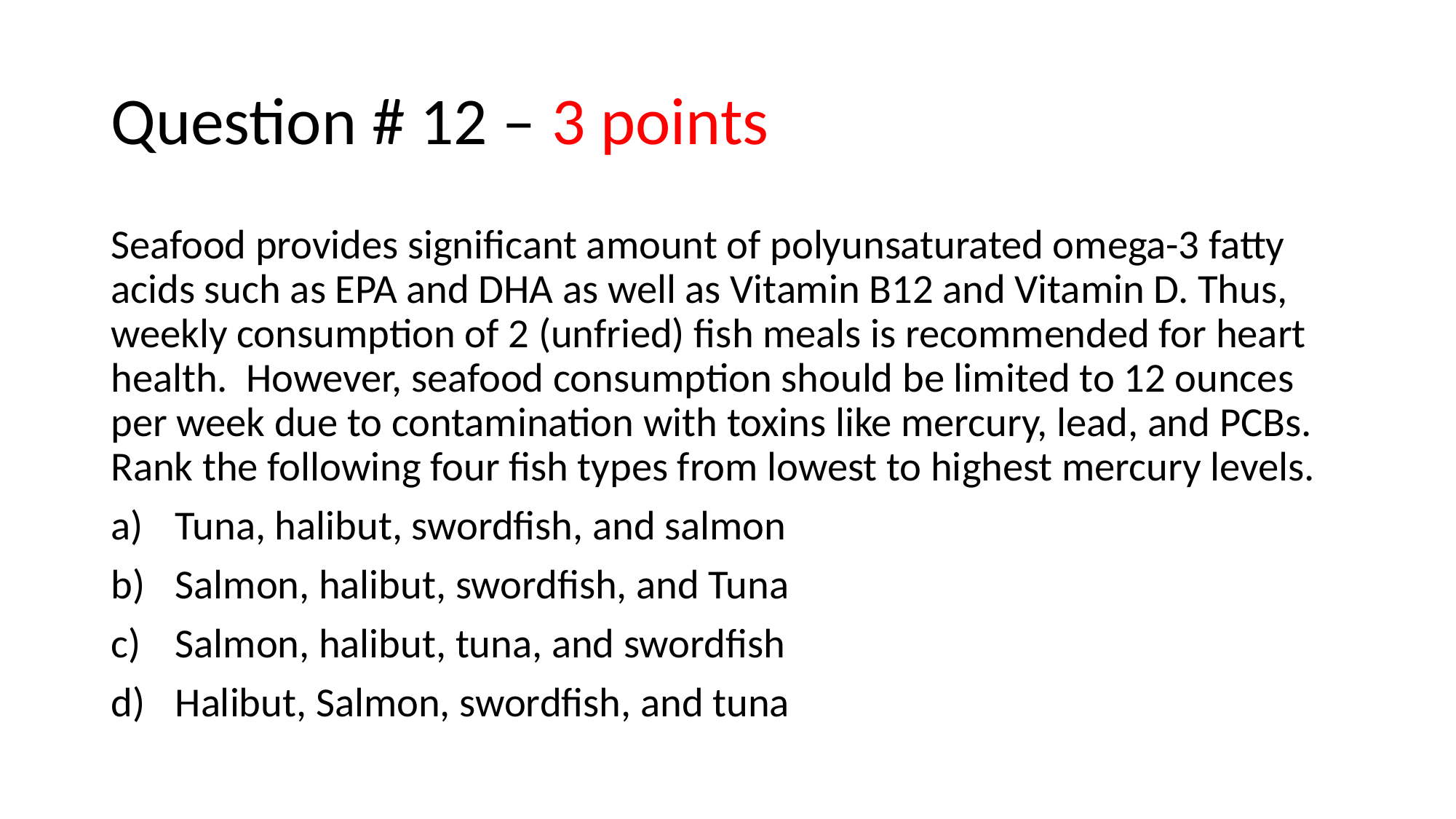

# Question # 12 – 3 points
Seafood provides significant amount of polyunsaturated omega-3 fatty acids such as EPA and DHA as well as Vitamin B12 and Vitamin D. Thus, weekly consumption of 2 (unfried) fish meals is recommended for heart health.  However, seafood consumption should be limited to 12 ounces per week due to contamination with toxins like mercury, lead, and PCBs. Rank the following four fish types from lowest to highest mercury levels.
Tuna, halibut, swordfish, and salmon
Salmon, halibut, swordfish, and Tuna
Salmon, halibut, tuna, and swordfish
Halibut, Salmon, swordfish, and tuna